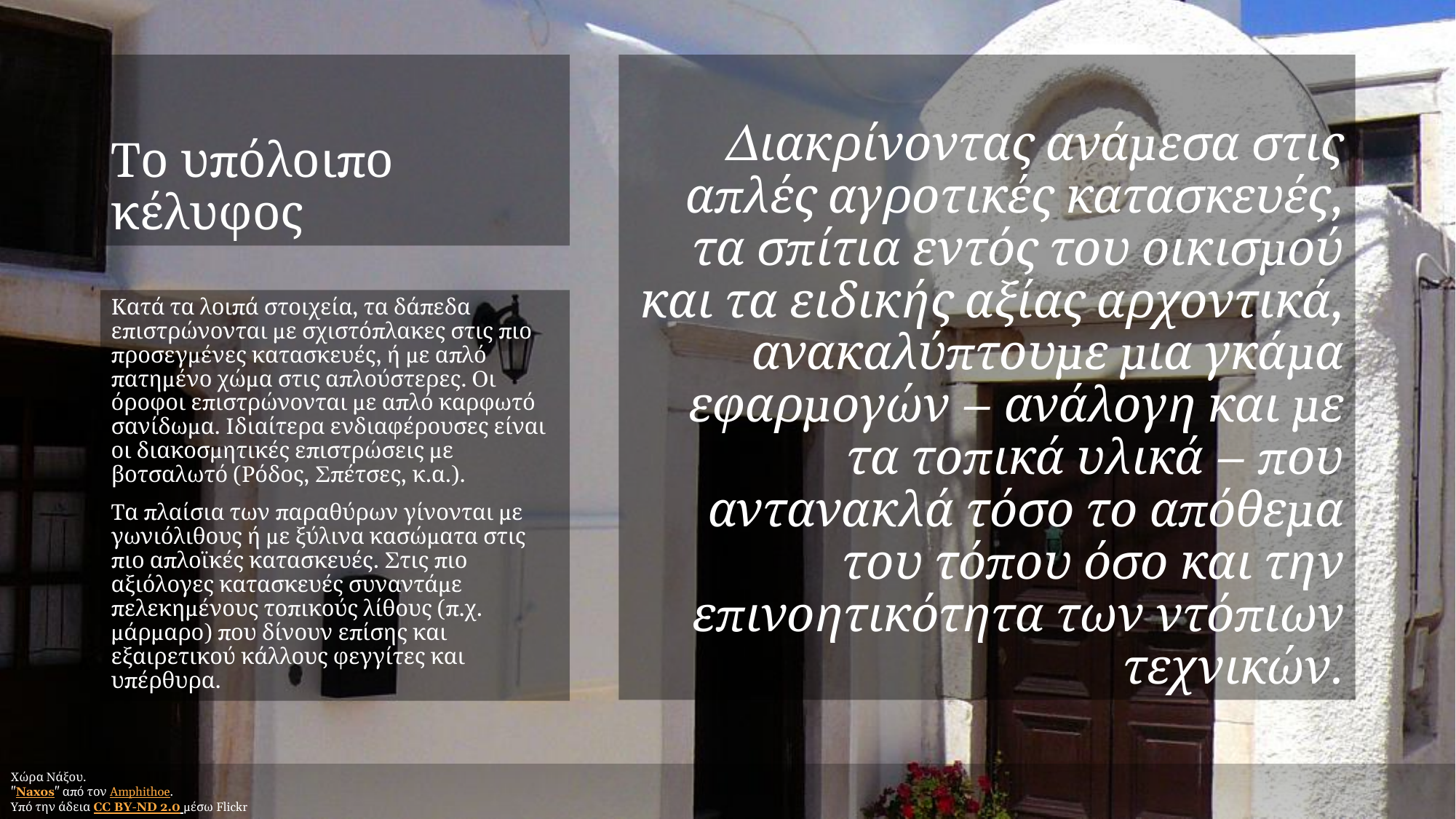

# Το υπόλοιπο κέλυφος
Διακρίνοντας ανάμεσα στις απλές αγροτικές κατασκευές, τα σπίτια εντός του οικισμού και τα ειδικής αξίας αρχοντικά, ανακαλύπτουμε μια γκάμα εφαρμογών – ανάλογη και με τα τοπικά υλικά – που αντανακλά τόσο το απόθεμα του τόπου όσο και την επινοητικότητα των ντόπιων τεχνικών.
Κατά τα λοιπά στοιχεία, τα δάπεδα επιστρώνονται με σχιστόπλακες στις πιο προσεγμένες κατασκευές, ή με απλό πατημένο χώμα στις απλούστερες. Οι όροφοι επιστρώνονται με απλό καρφωτό σανίδωμα. Ιδιαίτερα ενδιαφέρουσες είναι οι διακοσμητικές επιστρώσεις με βοτσαλωτό (Ρόδος, Σπέτσες, κ.α.).
Τα πλαίσια των παραθύρων γίνονται με γωνιόλιθους ή με ξύλινα κασώματα στις πιο απλοϊκές κατασκευές. Στις πιο αξιόλογες κατασκευές συναντάμε πελεκημένους τοπικούς λίθους (π.χ. μάρμαρο) που δίνουν επίσης και εξαιρετικού κάλλους φεγγίτες και υπέρθυρα.
Χώρα Νάξου.
"Naxos" από τον Amphithoe.
Υπό την άδεια CC BY-ND 2.0 μέσω Flickr